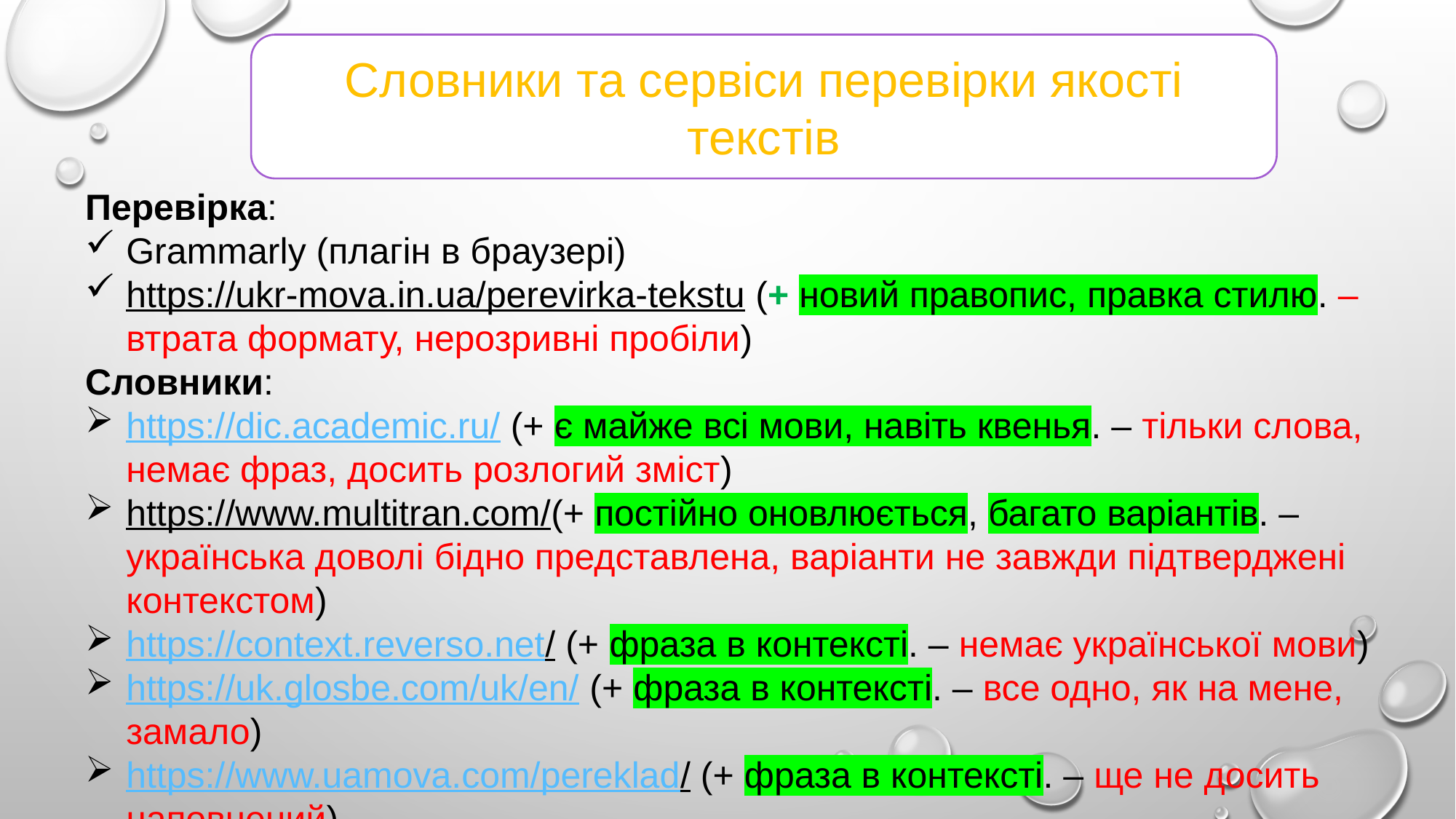

Словники та сервіси перевірки якості текстів
Перевірка:
Grammarly (плагін в браузері)
https://ukr-mova.in.ua/perevirka-tekstu (+ новий правопис, правка стилю. – втрата формату, нерозривні пробіли)
Словники:
https://dic.academic.ru/ (+ є майже всі мови, навіть квенья. – тільки слова, немає фраз, досить розлогий зміст)
https://www.multitran.com/(+ постійно оновлюється, багато варіантів. – українська доволі бідно представлена, варіанти не завжди підтверджені контекстом)
https://context.reverso.net/ (+ фраза в контексті. – немає української мови)
https://uk.glosbe.com/uk/en/ (+ фраза в контексті. – все одно, як на мене, замало)
https://www.uamova.com/pereklad/ (+ фраза в контексті. – ще не досить наповнений)
https://www.google.com/search (додати «переклад» / «meaning» / vs тощо)